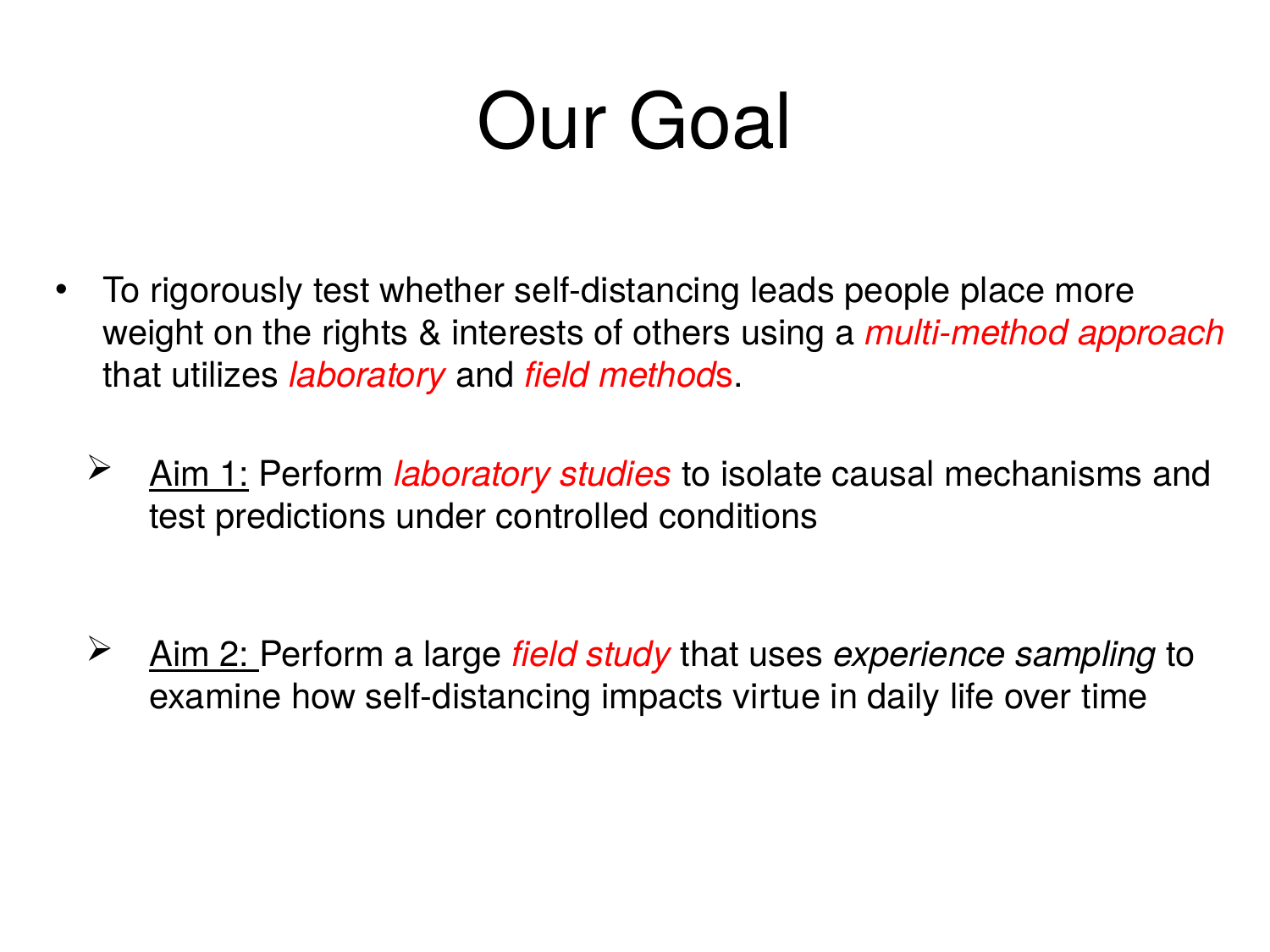

# Our Goal

To rigorously test whether self-distancing leads people place more weight on the rights & interests of others using a multi-method approach that utilizes laboratory and field methods.

Aim 1: Perform laboratory studies to isolate causal mechanisms and test predictions under controlled conditions

Aim 2: Perform a large field study that uses experience sampling to examine how self-distancing impacts virtue in daily life over time